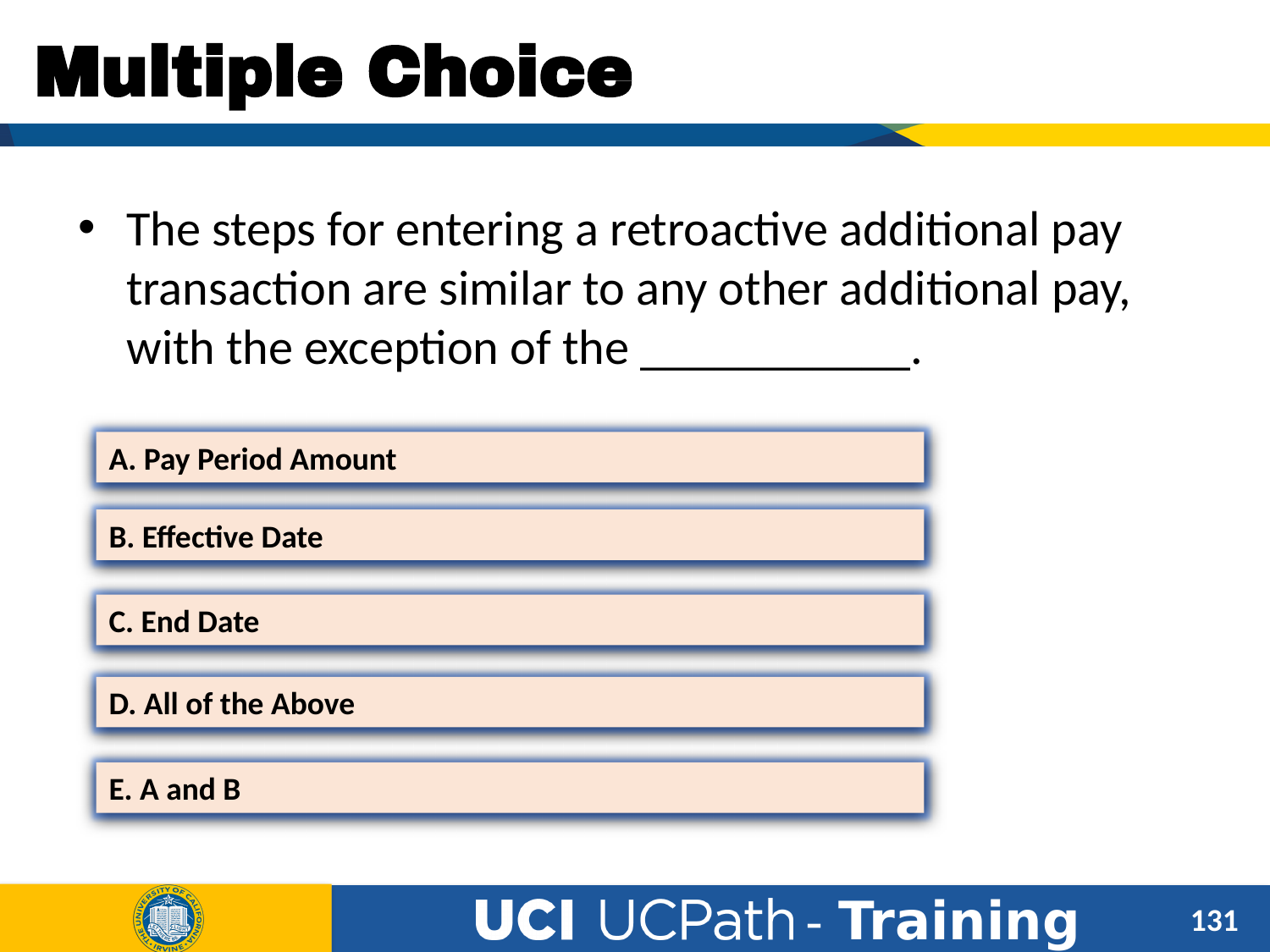

# Multiple Choice
The steps for entering a retroactive additional pay transaction are similar to any other additional pay, with the exception of the ___________.
A. Pay Period Amount
B. Effective Date
C. End Date
D. All of the Above
E. A and B